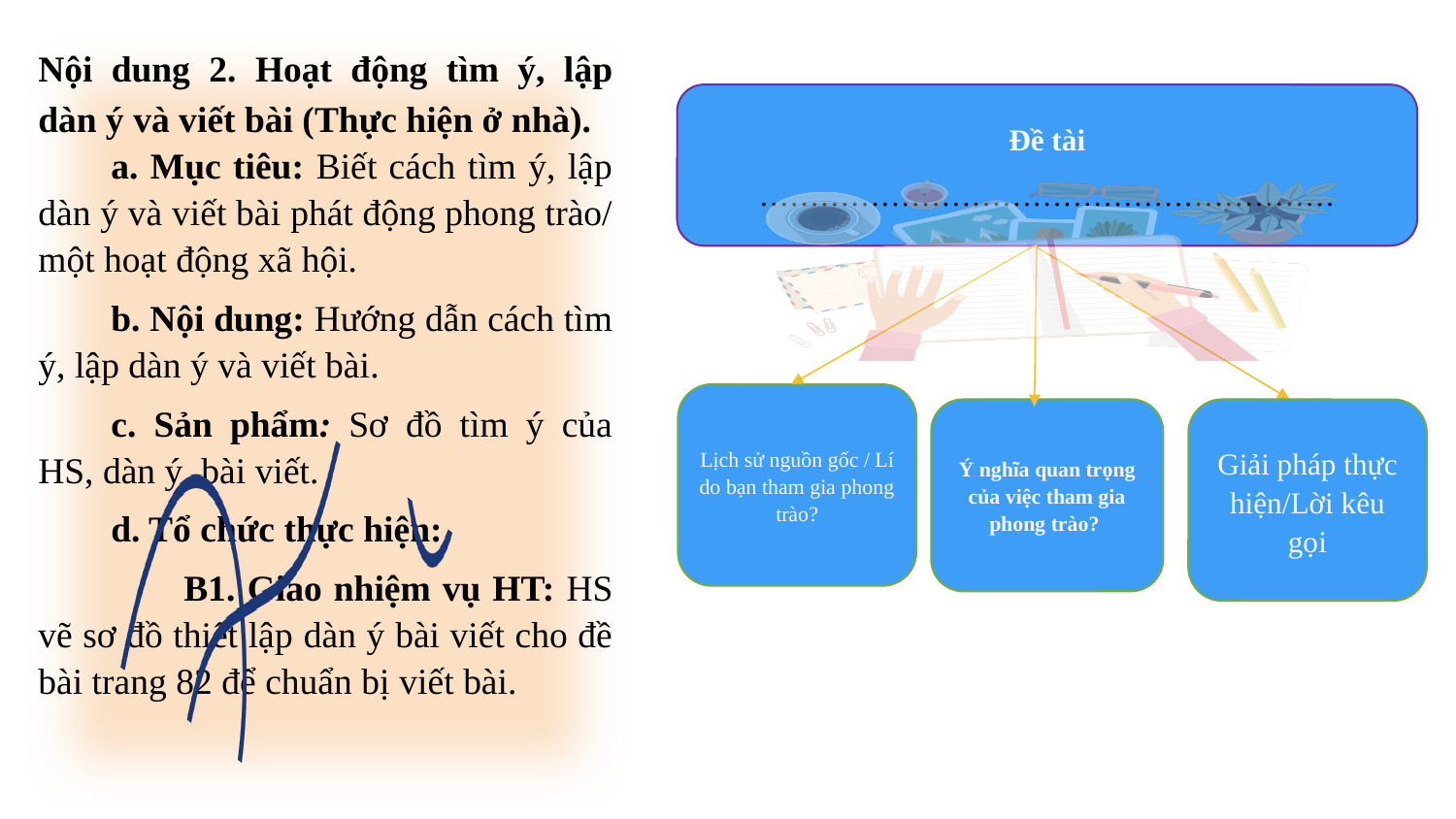

Nội dung 2. Hoạt động tìm ý, lập dàn ý và viết bài (Thực hiện ở nhà).
a. Mục tiêu: Biết cách tìm ý, lập dàn ý và viết bài phát động phong trào/ một hoạt động xã hội.
b. Nội dung: Hướng dẫn cách tìm ý, lập dàn ý và viết bài.
c. Sản phẩm: Sơ đồ tìm ý của HS, dàn ý, bài viết.
d. Tổ chức thực hiện:
	B1. Giao nhiệm vụ HT: HS vẽ sơ đồ thiết lập dàn ý bài viết cho đề bài trang 82 để chuẩn bị viết bài.

Đề tài
…………………………………………………
Lịch sử nguồn gốc / Lí do bạn tham gia phong trào?

Ý nghĩa quan trọng của việc tham gia phong trào?

Giải pháp thực hiện/Lời kêu gọi